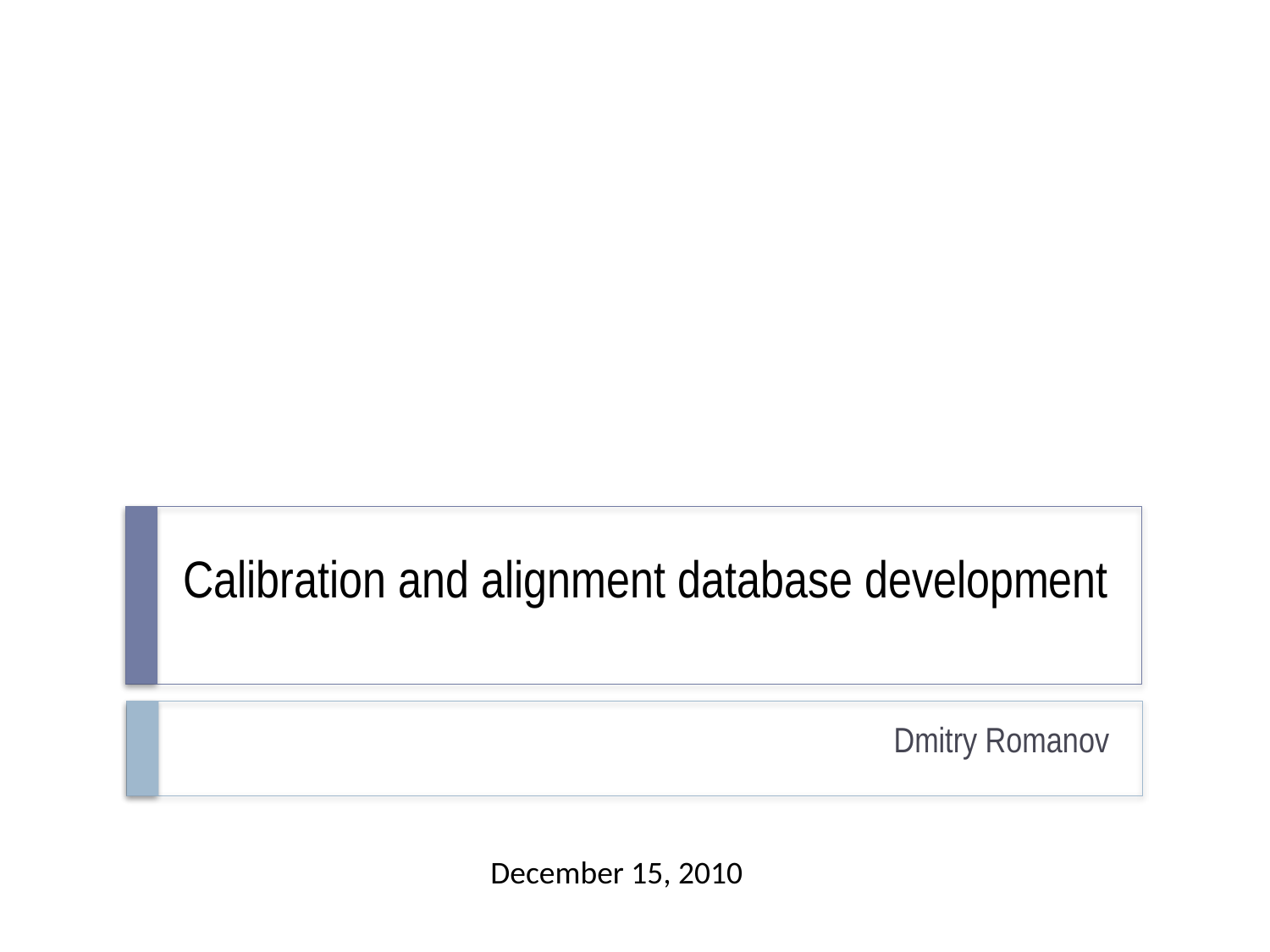

# Calibration and alignment database development
Dmitry Romanov
December 15, 2010